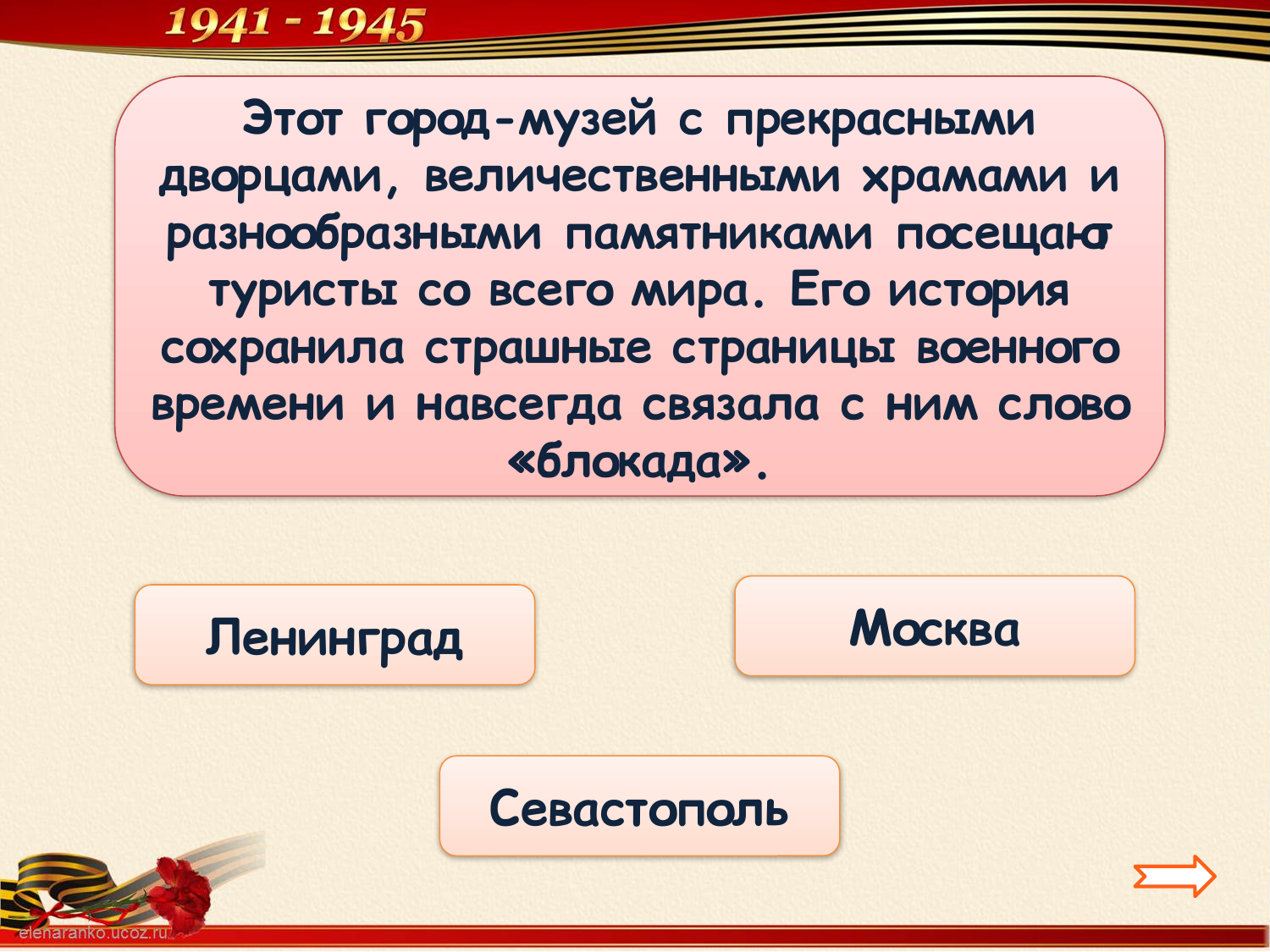

Этот город-музей с прекрасными дворцами, величественными храмами и разнообразными памятниками посещают туристы со всего мира. Его история сохранила страшные страницы военного времени и навсегда связала с ним слово «блокада».

Москва

Ленинград

Севастополь